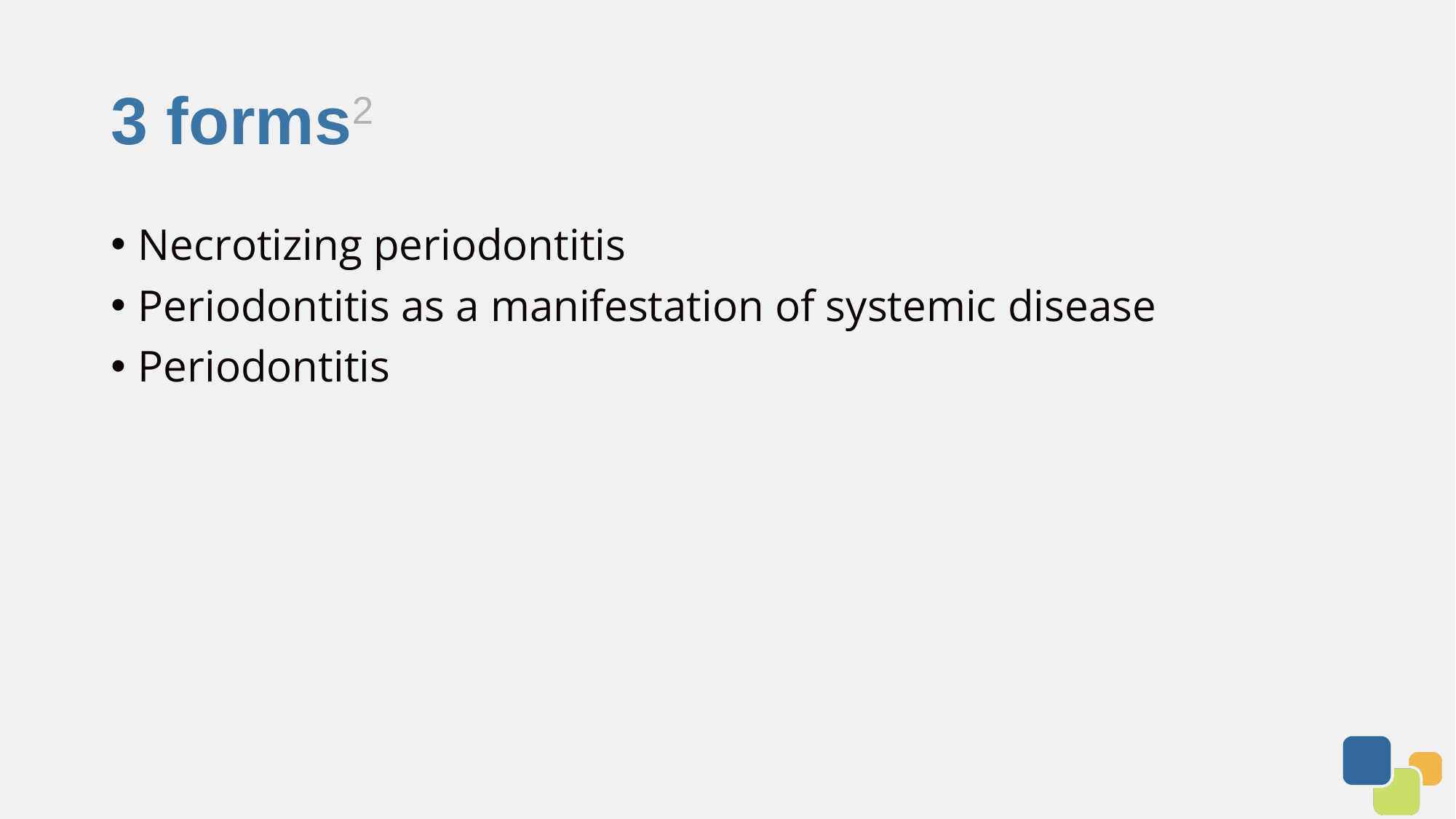

# 3 forms2
Necrotizing periodontitis
Periodontitis as a manifestation of systemic disease
Periodontitis